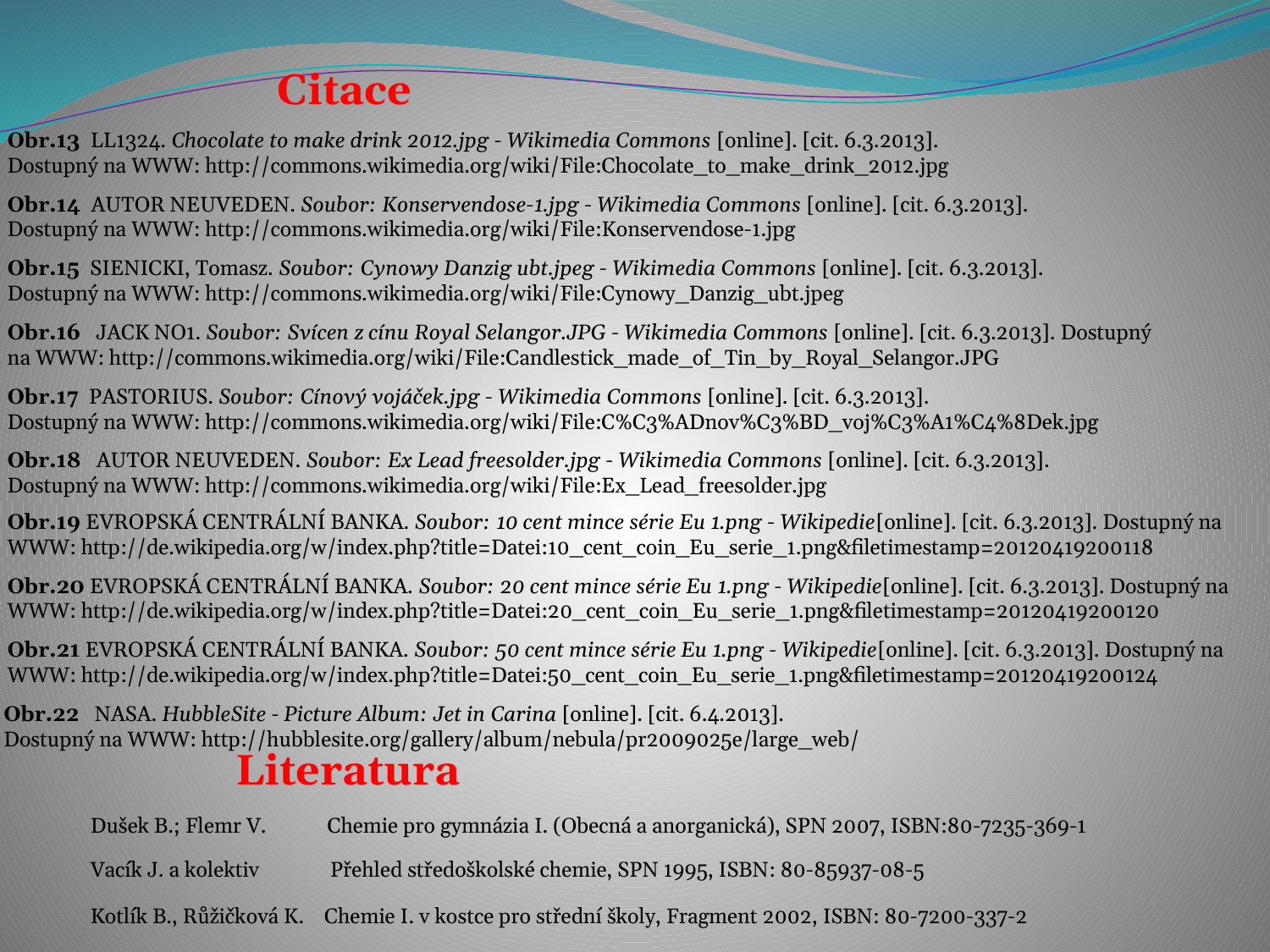

Citace
Obr.13  LL1324. Chocolate to make drink 2012.jpg - Wikimedia Commons [online]. [cit. 6.3.2013]. Dostupný na WWW: http://commons.wikimedia.org/wiki/File:Chocolate_to_make_drink_2012.jpg
Obr.14  AUTOR NEUVEDEN. Soubor: Konservendose-1.jpg - Wikimedia Commons [online]. [cit. 6.3.2013]. Dostupný na WWW: http://commons.wikimedia.org/wiki/File:Konservendose-1.jpg
Obr.15  SIENICKI, Tomasz. Soubor: Cynowy Danzig ubt.jpeg - Wikimedia Commons [online]. [cit. 6.3.2013]. Dostupný na WWW: http://commons.wikimedia.org/wiki/File:Cynowy_Danzig_ubt.jpeg
Obr.16   JACK NO1. Soubor: Svícen z cínu Royal Selangor.JPG - Wikimedia Commons [online]. [cit. 6.3.2013]. Dostupný na WWW: http://commons.wikimedia.org/wiki/File:Candlestick_made_of_Tin_by_Royal_Selangor.JPG
Obr.17  PASTORIUS. Soubor: Cínový vojáček.jpg - Wikimedia Commons [online]. [cit. 6.3.2013].
Dostupný na WWW: http://commons.wikimedia.org/wiki/File:C%C3%ADnov%C3%BD_voj%C3%A1%C4%8Dek.jpg
Obr.18   AUTOR NEUVEDEN. Soubor: Ex Lead freesolder.jpg - Wikimedia Commons [online]. [cit. 6.3.2013]. Dostupný na WWW: http://commons.wikimedia.org/wiki/File:Ex_Lead_freesolder.jpg
Obr.19 EVROPSKÁ CENTRÁLNÍ BANKA. Soubor: 10 cent mince série Eu 1.png - Wikipedie[online]. [cit. 6.3.2013]. Dostupný na WWW: http://de.wikipedia.org/w/index.php?title=Datei:10_cent_coin_Eu_serie_1.png&filetimestamp=20120419200118
Obr.20 EVROPSKÁ CENTRÁLNÍ BANKA. Soubor: 20 cent mince série Eu 1.png - Wikipedie[online]. [cit. 6.3.2013]. Dostupný na WWW: http://de.wikipedia.org/w/index.php?title=Datei:20_cent_coin_Eu_serie_1.png&filetimestamp=20120419200120
Obr.21 EVROPSKÁ CENTRÁLNÍ BANKA. Soubor: 50 cent mince série Eu 1.png - Wikipedie[online]. [cit. 6.3.2013]. Dostupný na WWW: http://de.wikipedia.org/w/index.php?title=Datei:50_cent_coin_Eu_serie_1.png&filetimestamp=20120419200124
Obr.22   NASA. HubbleSite - Picture Album: Jet in Carina [online]. [cit. 6.4.2013].
Dostupný na WWW: http://hubblesite.org/gallery/album/nebula/pr2009025e/large_web/
Literatura
Dušek B.; Flemr V.            Chemie pro gymnázia I. (Obecná a anorganická), SPN 2007, ISBN:80-7235-369-1

Vacík J. a kolektiv              Přehled středoškolské chemie, SPN 1995, ISBN: 80-85937-08-5

Kotlík B., Růžičková K.    Chemie I. v kostce pro střední školy, Fragment 2002, ISBN: 80-7200-337-2